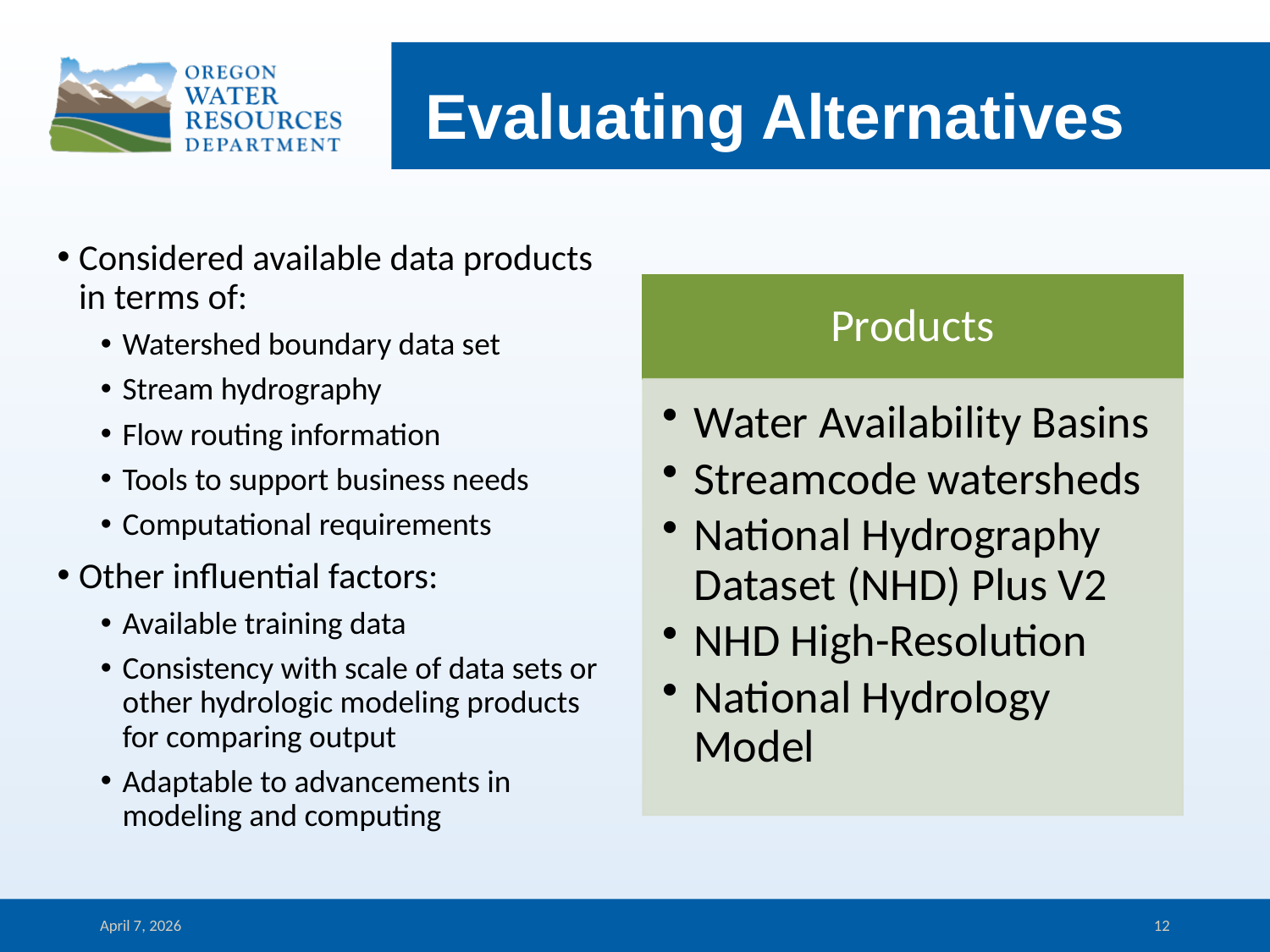

# Evaluating Alternatives
Considered available data products in terms of:
Watershed boundary data set
Stream hydrography
Flow routing information
Tools to support business needs
Computational requirements
Other influential factors:
Available training data
Consistency with scale of data sets or other hydrologic modeling products for comparing output
Adaptable to advancements in modeling and computing

Products
Water Availability Basins
Streamcode watersheds
National Hydrography Dataset (NHD) Plus V2
NHD High-Resolution
National Hydrology Model
April 7, 2026
12